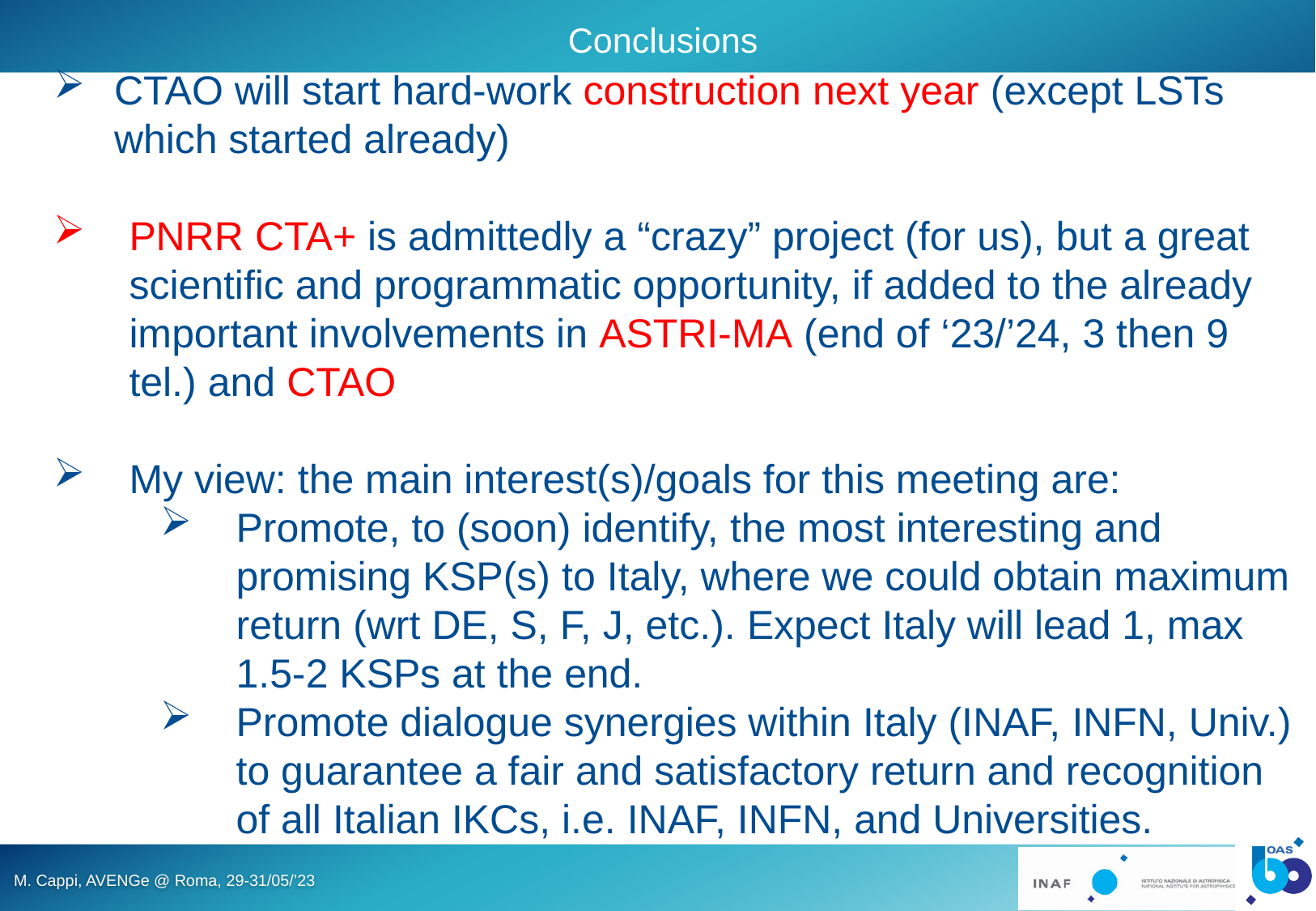

Conclusions
CTAO will start hard-work construction next year (except LSTs which started already)

PNRR CTA+ is admittedly a “crazy” project (for us), but a great scientific and programmatic opportunity, if added to the already important involvements in ASTRI-MA (end of ‘23/’24, 3 then 9 tel.) and CTAO

My view: the main interest(s)/goals for this meeting are:
Promote, to (soon) identify, the most interesting and promising KSP(s) to Italy, where we could obtain maximum return (wrt DE, S, F, J, etc.). Expect Italy will lead 1, max 1.5-2 KSPs at the end.
Promote dialogue synergies within Italy (INAF, INFN, Univ.) to guarantee a fair and satisfactory return and recognition of all Italian IKCs, i.e. INAF, INFN, and Universities.